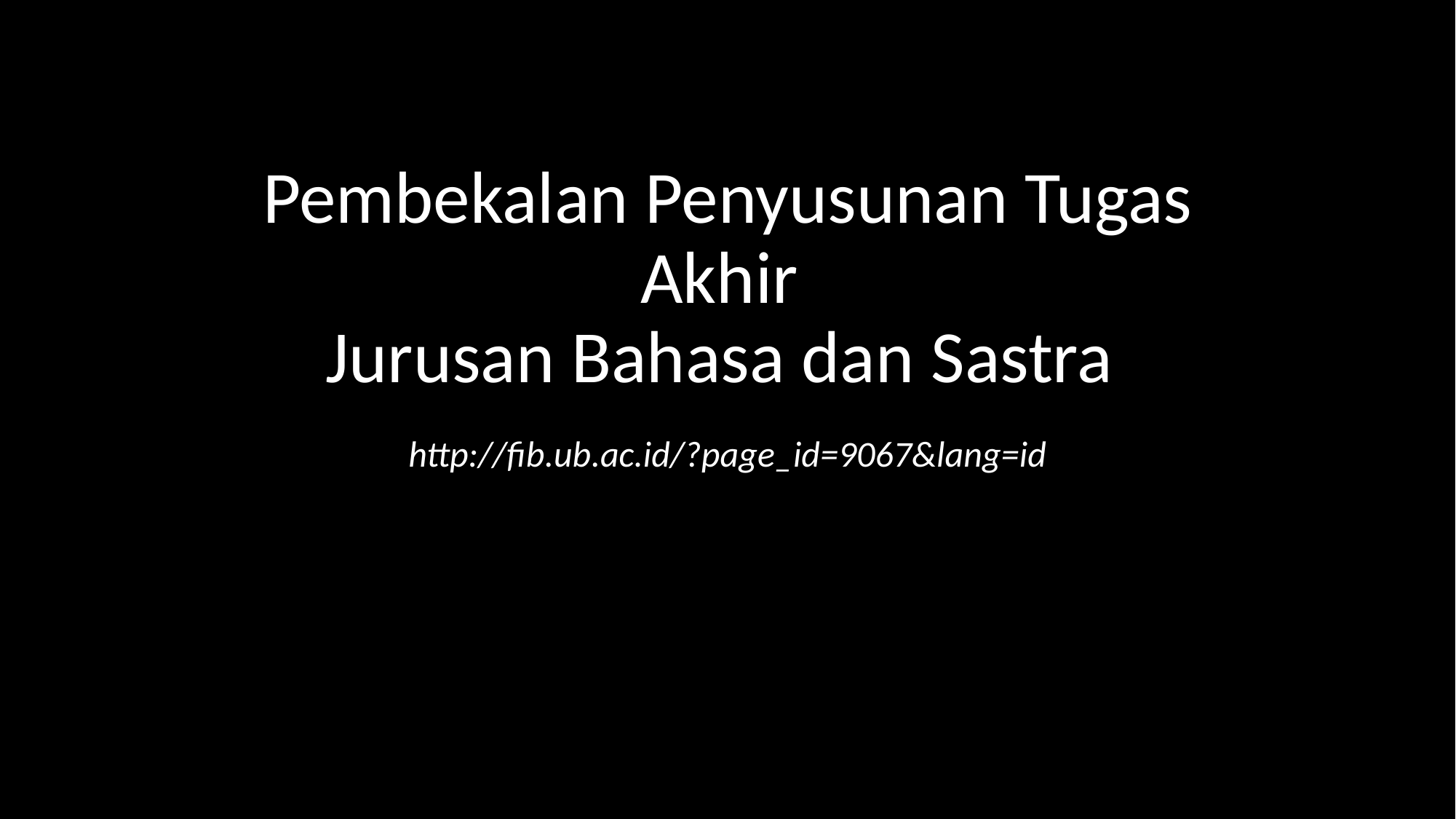

# Pembekalan Penyusunan Tugas Akhir Jurusan Bahasa dan Sastra
http://fib.ub.ac.id/?page_id=9067&lang=id